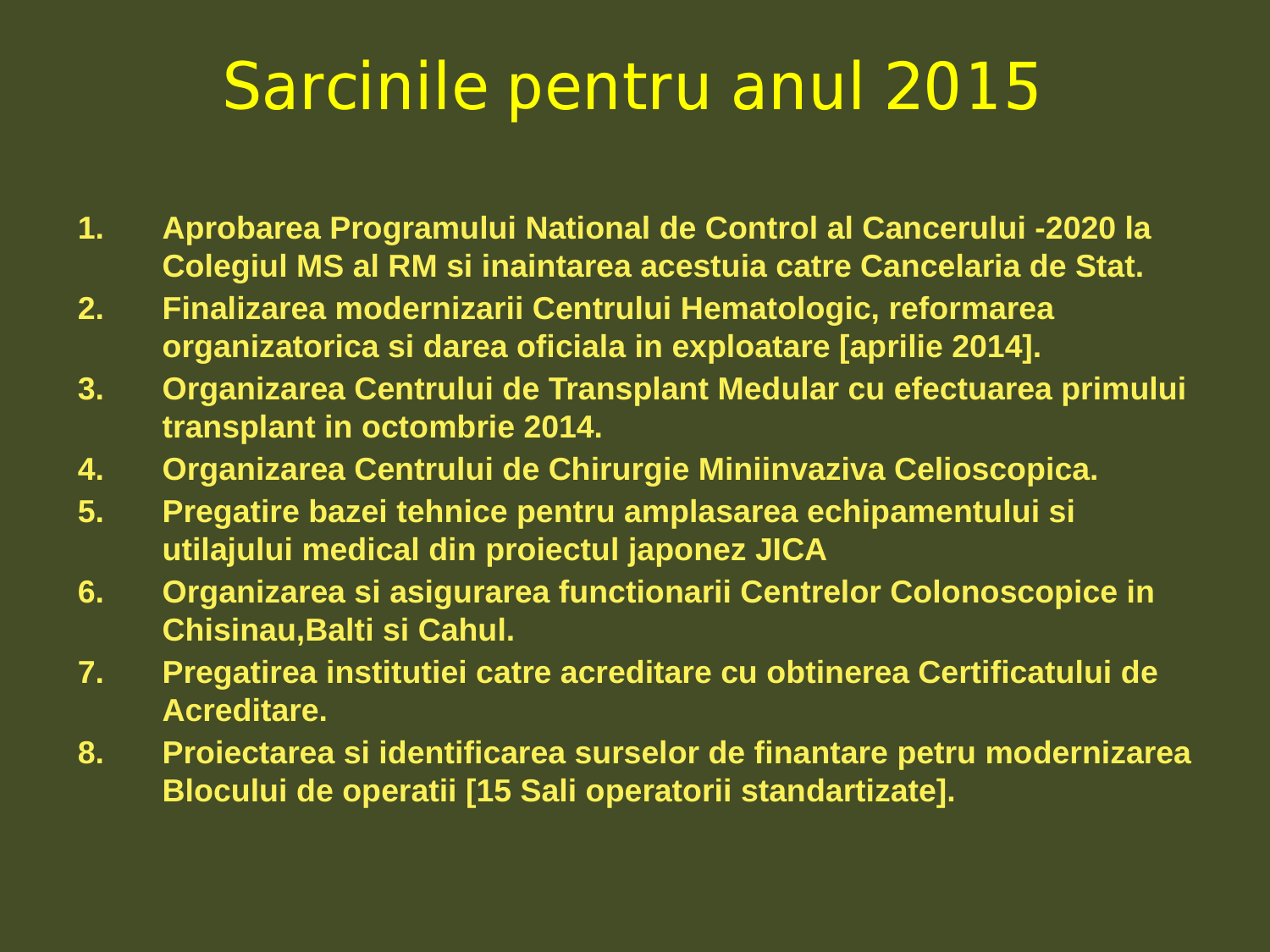

# Sarcinile pentru anul 2015
Aprobarea Programului National de Control al Cancerului -2020 la Colegiul MS al RM si inaintarea acestuia catre Cancelaria de Stat.
Finalizarea modernizarii Centrului Hematologic, reformarea organizatorica si darea oficiala in exploatare [aprilie 2014].
Organizarea Centrului de Transplant Medular cu efectuarea primului transplant in octombrie 2014.
Organizarea Centrului de Chirurgie Miniinvaziva Celioscopica.
Pregatire bazei tehnice pentru amplasarea echipamentului si utilajului medical din proiectul japonez JICA
Organizarea si asigurarea functionarii Centrelor Colonoscopice in Chisinau,Balti si Cahul.
Pregatirea institutiei catre acreditare cu obtinerea Certificatului de Acreditare.
Proiectarea si identificarea surselor de finantare petru modernizarea Blocului de operatii [15 Sali operatorii standartizate].